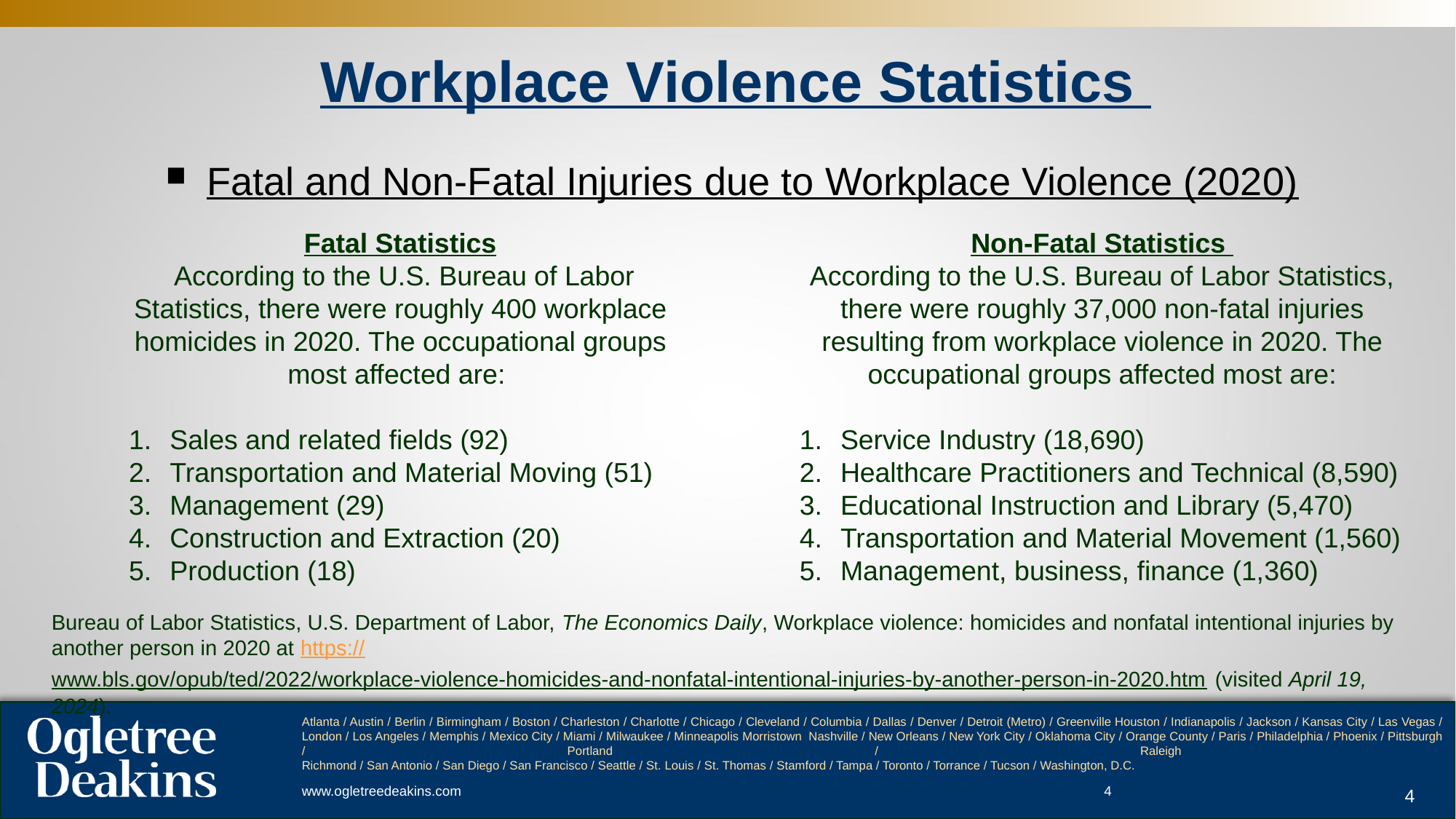

# Workplace Violence Statistics
Fatal and Non-Fatal Injuries due to Workplace Violence (2020)
Fatal Statistics
 According to the U.S. Bureau of Labor Statistics, there were roughly 400 workplace homicides in 2020. The occupational groups most affected are:

Sales and related fields (92)
Transportation and Material Moving (51)
Management (29)
Construction and Extraction (20)
Production (18)
Non-Fatal Statistics
According to the U.S. Bureau of Labor Statistics, there were roughly 37,000 non-fatal injuries resulting from workplace violence in 2020. The occupational groups affected most are:

Service Industry (18,690)
Healthcare Practitioners and Technical (8,590)
Educational Instruction and Library (5,470)
Transportation and Material Movement (1,560)
Management, business, finance (1,360)
Bureau of Labor Statistics, U.S. Department of Labor, The Economics Daily, Workplace violence: homicides and nonfatal intentional injuries by another person in 2020 at https://www.bls.gov/opub/ted/2022/workplace-violence-homicides-and-nonfatal-intentional-injuries-by-another-person-in-2020.htm (visited April 19, 2024).
4